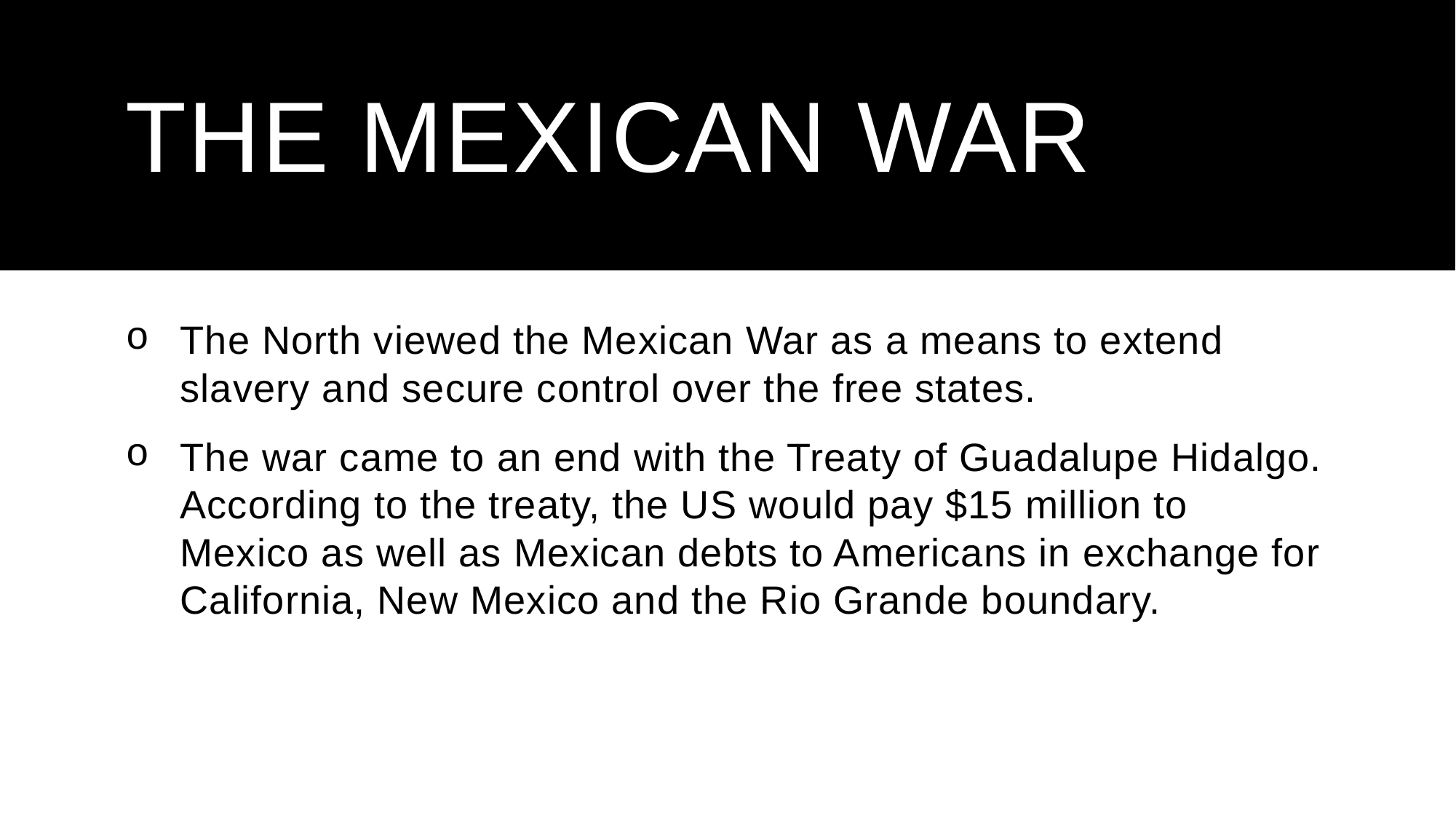

# The Mexican war
The North viewed the Mexican War as a means to extend slavery and secure control over the free states.
The war came to an end with the Treaty of Guadalupe Hidalgo. According to the treaty, the US would pay $15 million to Mexico as well as Mexican debts to Americans in exchange for California, New Mexico and the Rio Grande boundary.